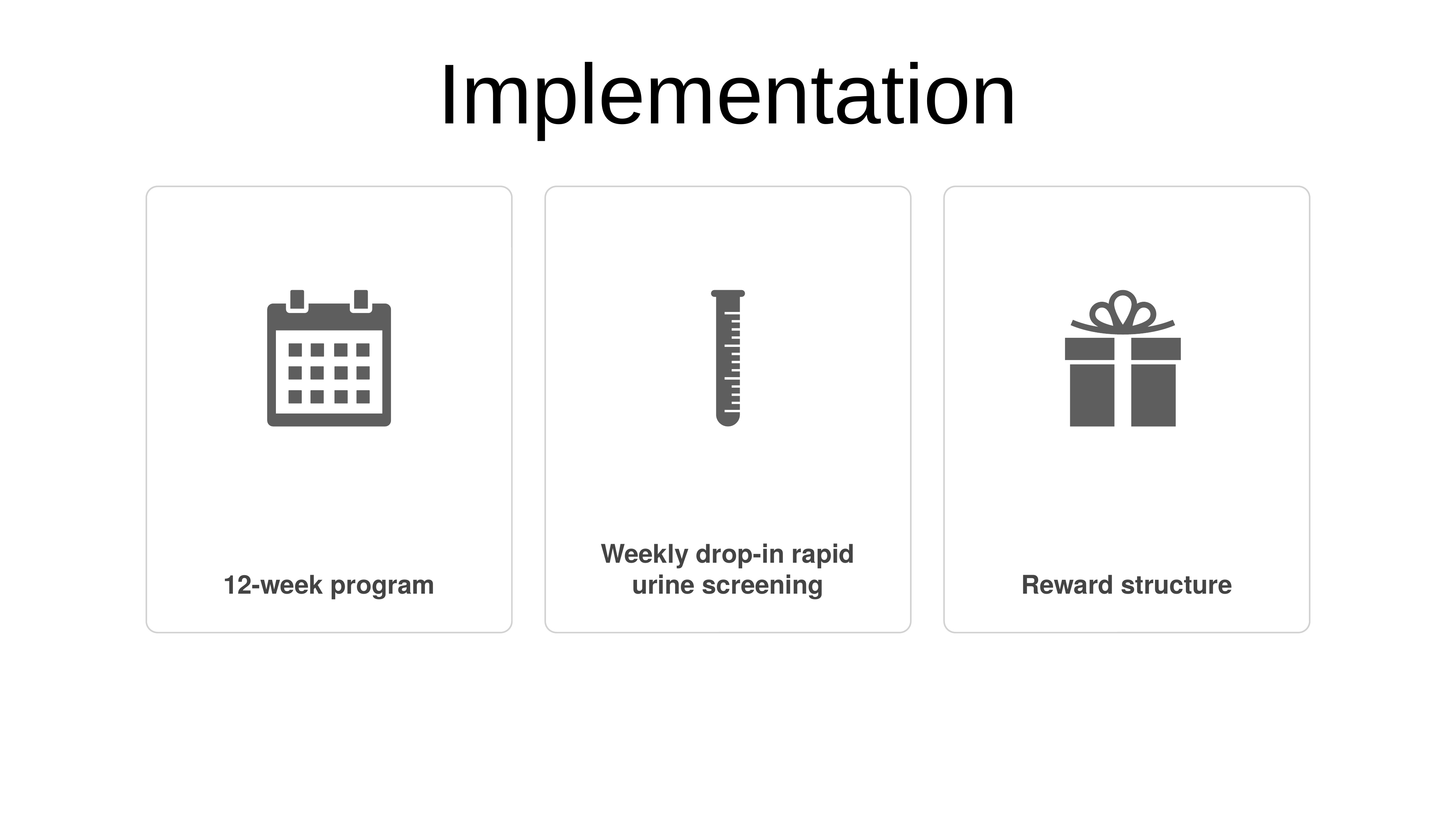

# Implementation
12-week program
Weekly drop-in rapid urine screening
Reward structure